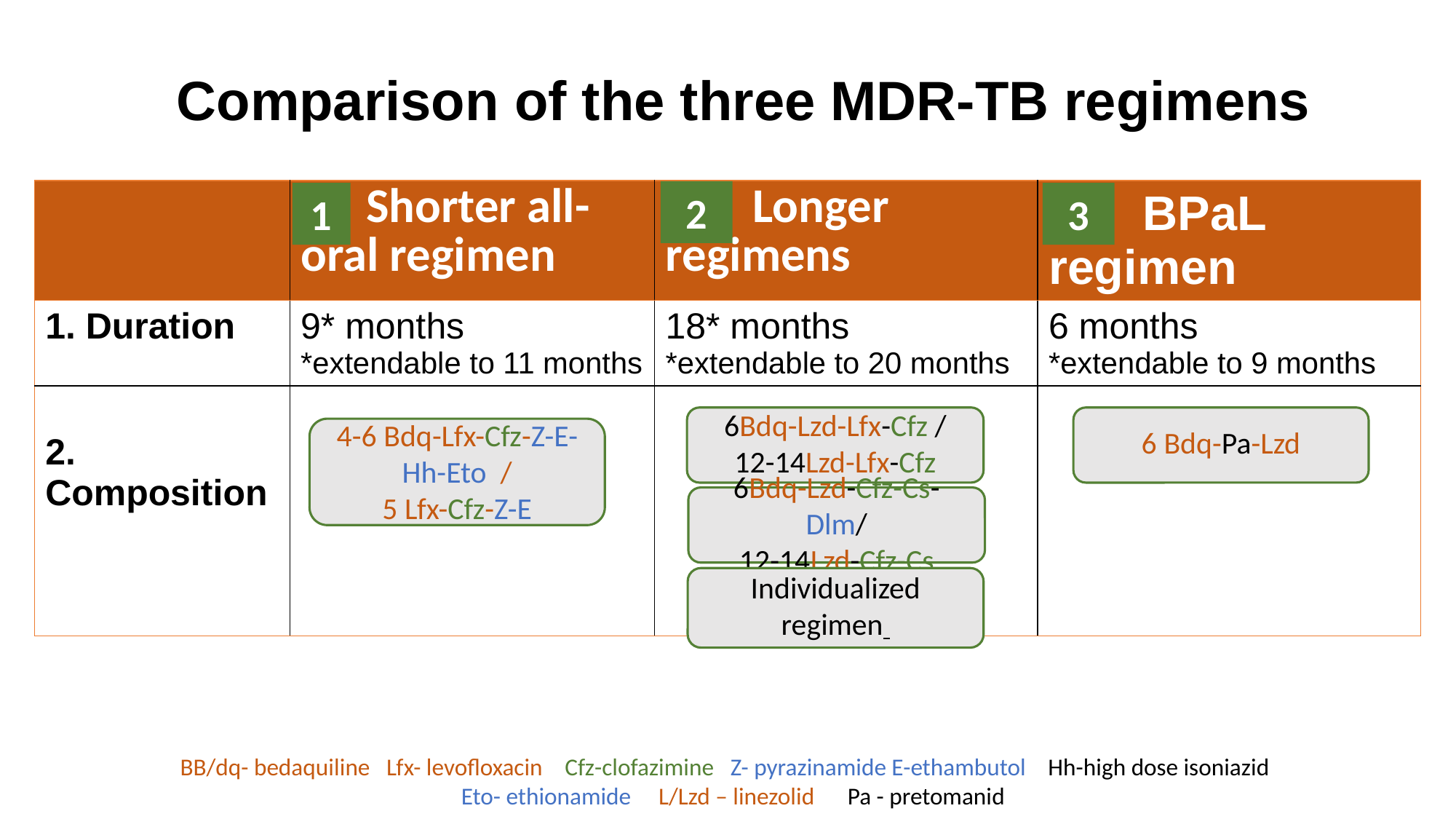

# Comparison of the three MDR-TB regimens
|  | Shorter all-oral regimen | Longer regimens | BPaL regimen |
| --- | --- | --- | --- |
| 1. Duration | 9\* months \*extendable to 11 months | 18\* months \*extendable to 20 months | 6 months \*extendable to 9 months |
| 2. Composition |  |  |  |
2
1
3

6 Bdq-Pa-Lzd
6Bdq-Lzd-Lfx-Cfz /
12-14Lzd-Lfx-Cfz

4-6 Bdq-Lfx-Cfz-Z-E-Hh-Eto  /
  5 Lfx-Cfz-Z-E

6Bdq-Lzd-Cfz-Cs-Dlm/
12-14Lzd-Cfz-Cs
Individualized regimen
BB/dq- bedaquiline   Lfx- levofloxacin    Cfz-clofazimine   Z- pyrazinamide E-ethambutol    Hh-high dose isoniazid     Eto- ethionamide     L/Lzd – linezolid      Pa - pretomanid